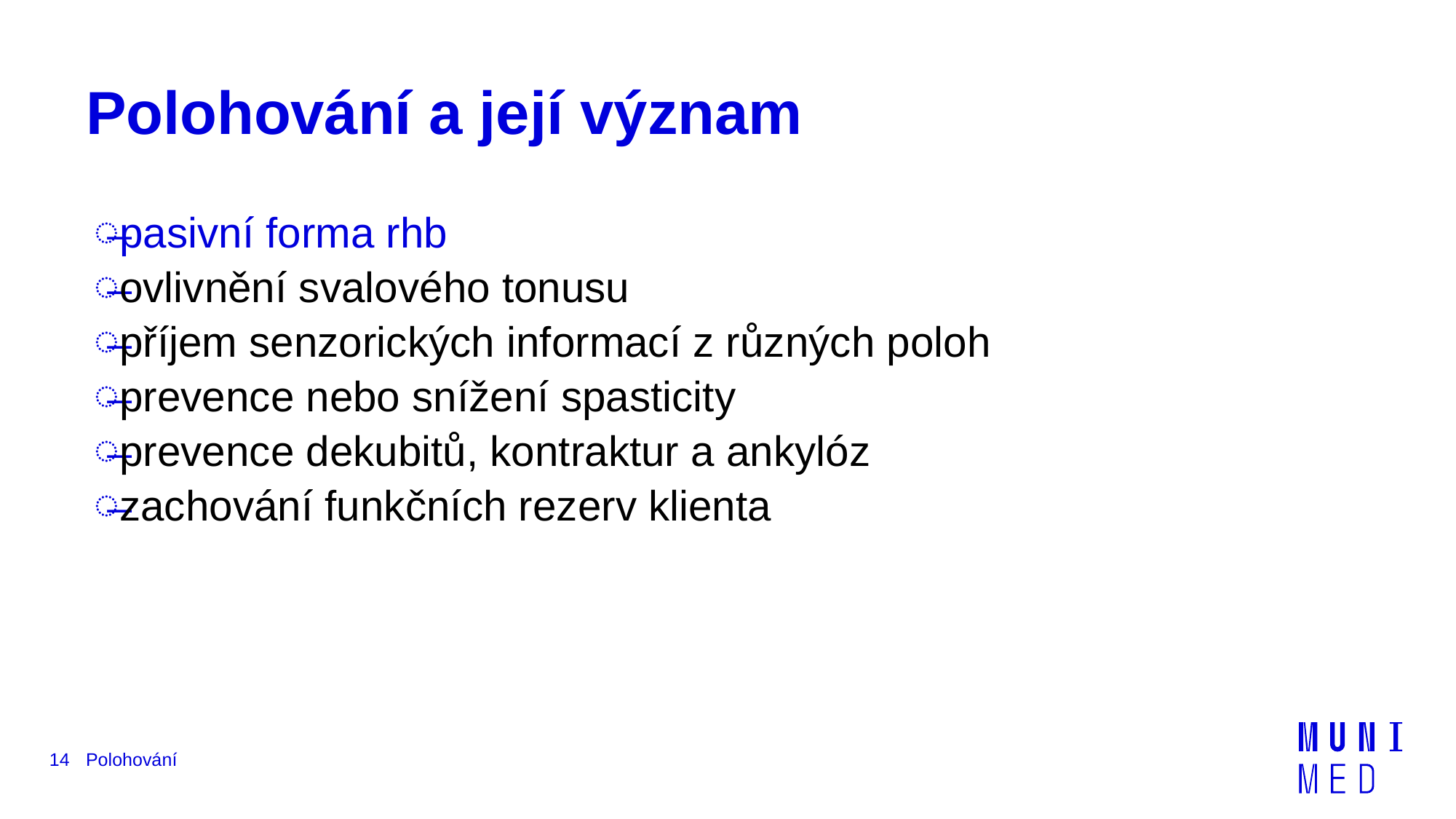

# Polohování a její význam
pasivní forma rhb
ovlivnění svalového tonusu
příjem senzorických informací z různých poloh
prevence nebo snížení spasticity
prevence dekubitů, kontraktur a ankylóz
zachování funkčních rezerv klienta

14
Polohování